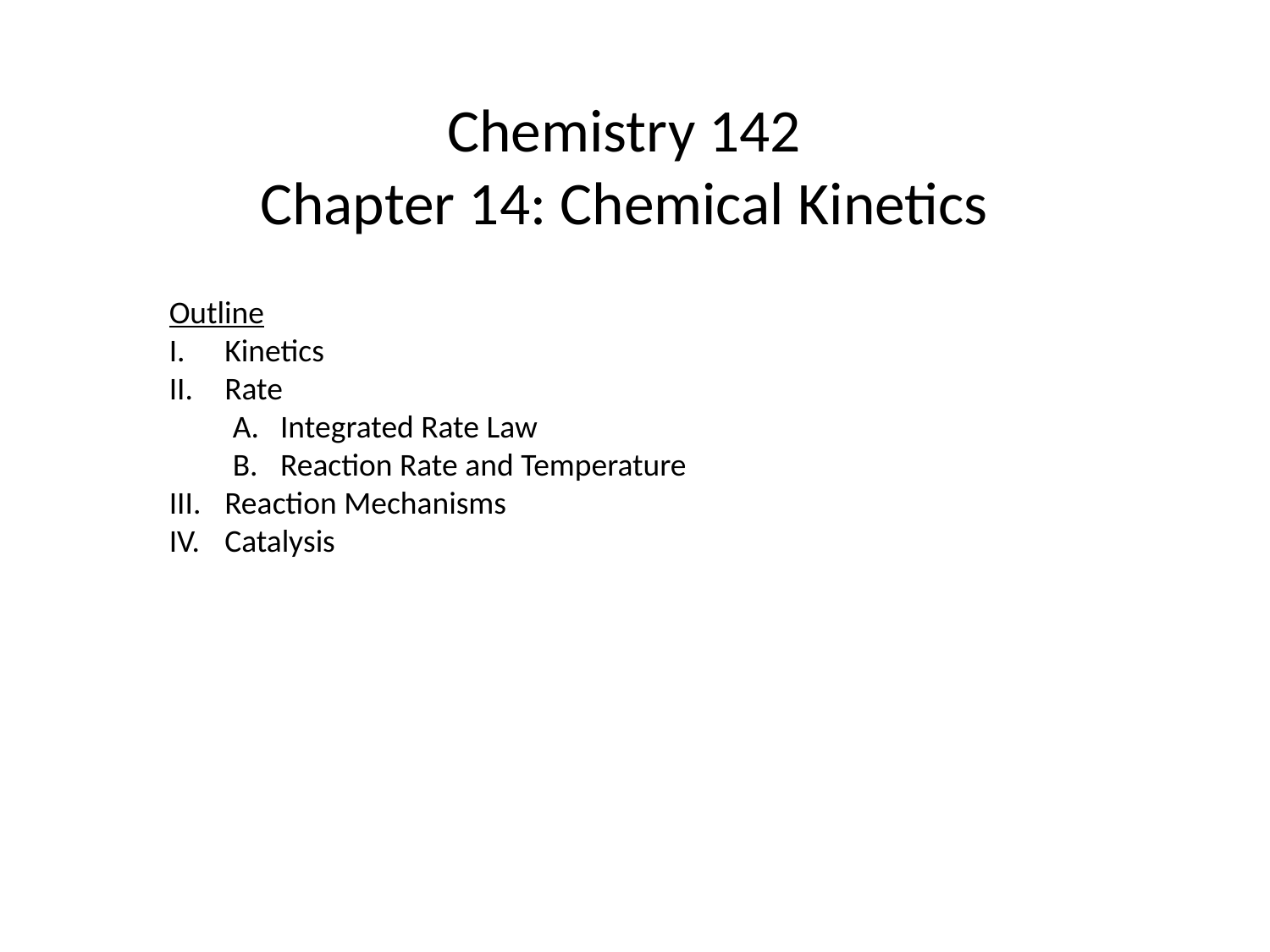

# Chemistry 142 Chapter 14: Chemical Kinetics
Outline
Kinetics
Rate
Integrated Rate Law
Reaction Rate and Temperature
Reaction Mechanisms
Catalysis